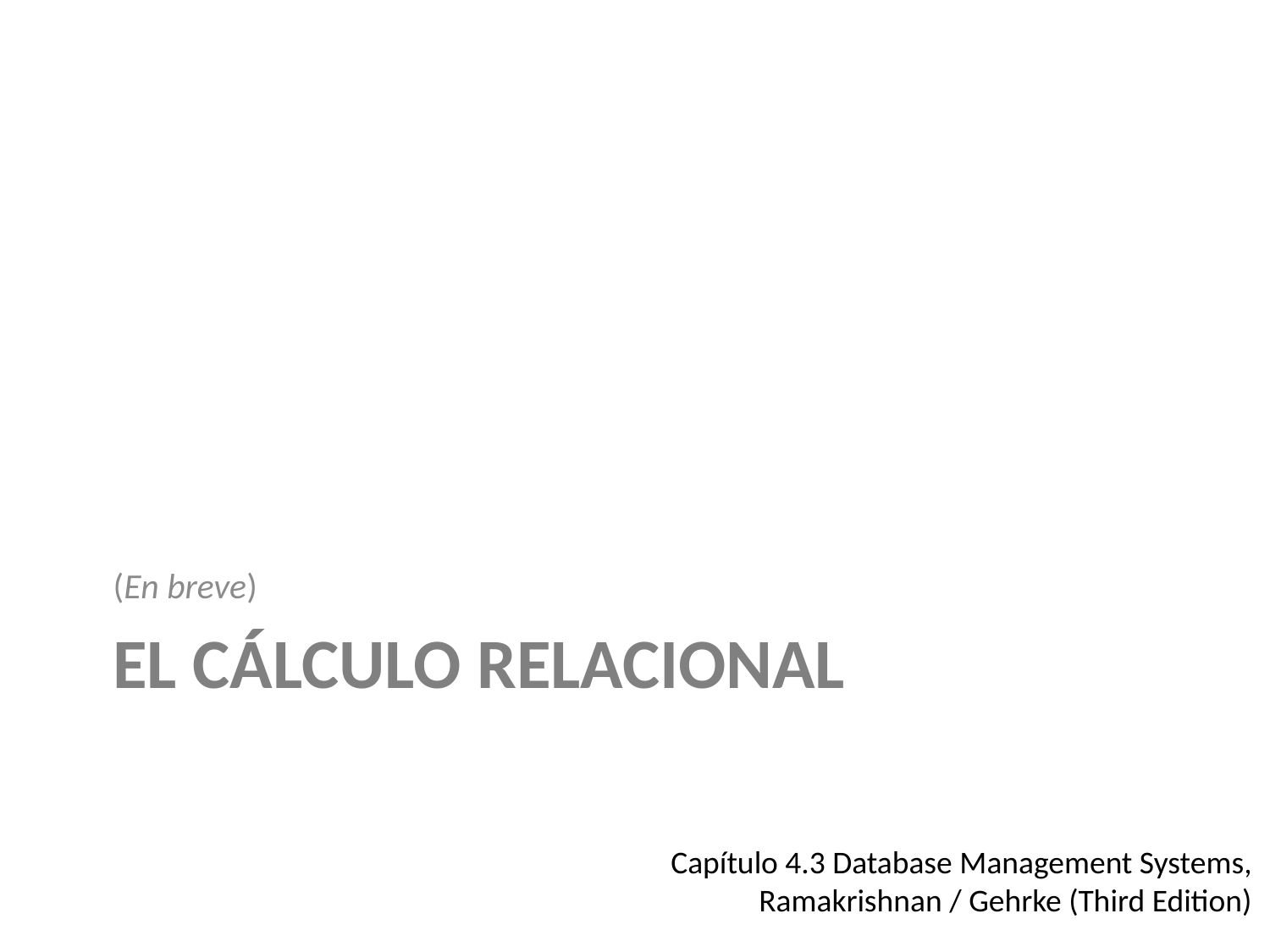

(En breve)
# EL CÁLCULO RELACIONAL
Capítulo 4.3 Database Management Systems,
Ramakrishnan / Gehrke (Third Edition)